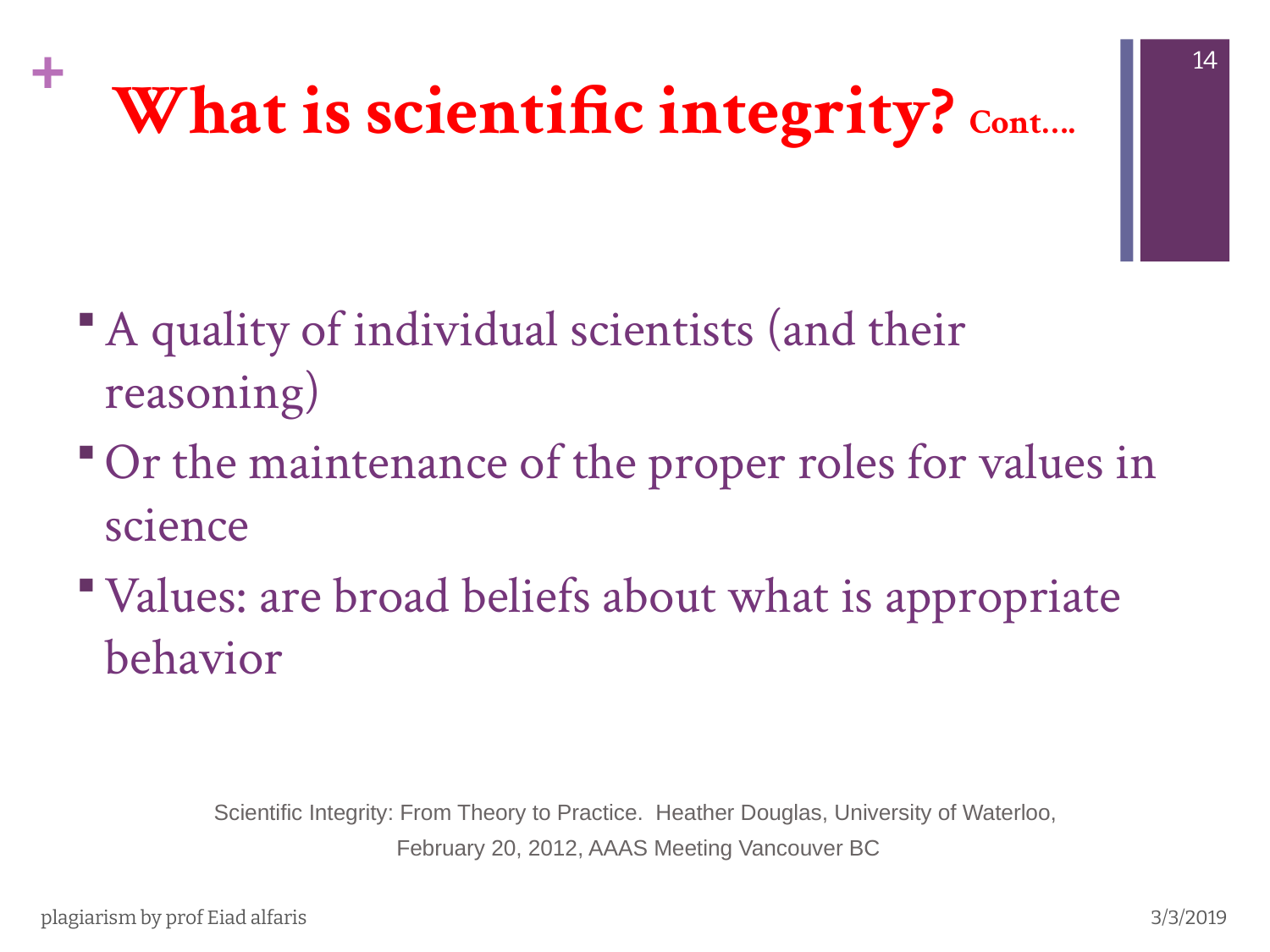

14
# What is scientific integrity? Cont….

A quality of individual scientists (and their reasoning)
Or the maintenance of the proper roles for values in science
Values: are broad beliefs about what is appropriate behavior

Scientific Integrity: From Theory to Practice.  Heather Douglas, University of Waterloo,
 February 20, 2012, AAAS Meeting Vancouver BC

plagiarism by prof Eiad alfaris
3/3/2019